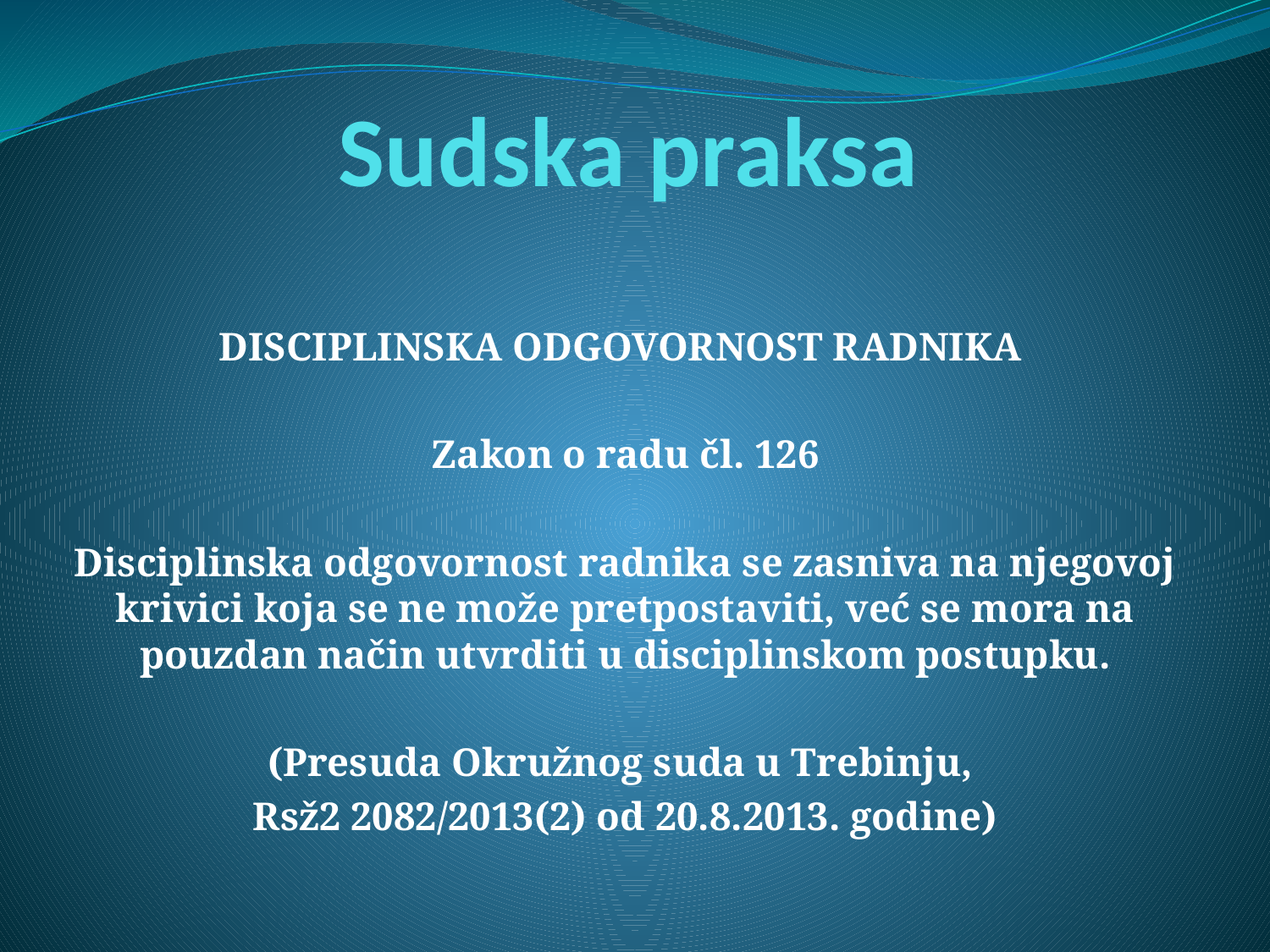

# Sudska praksa
DISCIPLINSKA ODGOVORNOST RADNIKA

Zakon o radu čl. 126

Disciplinska odgovornost radnika se zasniva na njegovoj krivici koja se ne može pretpostaviti, već se mora na pouzdan način utvrditi u disciplinskom postupku.

(Presuda Okružnog suda u Trebinju,
Rsž2 2082/2013(2) od 20.8.2013. godine)